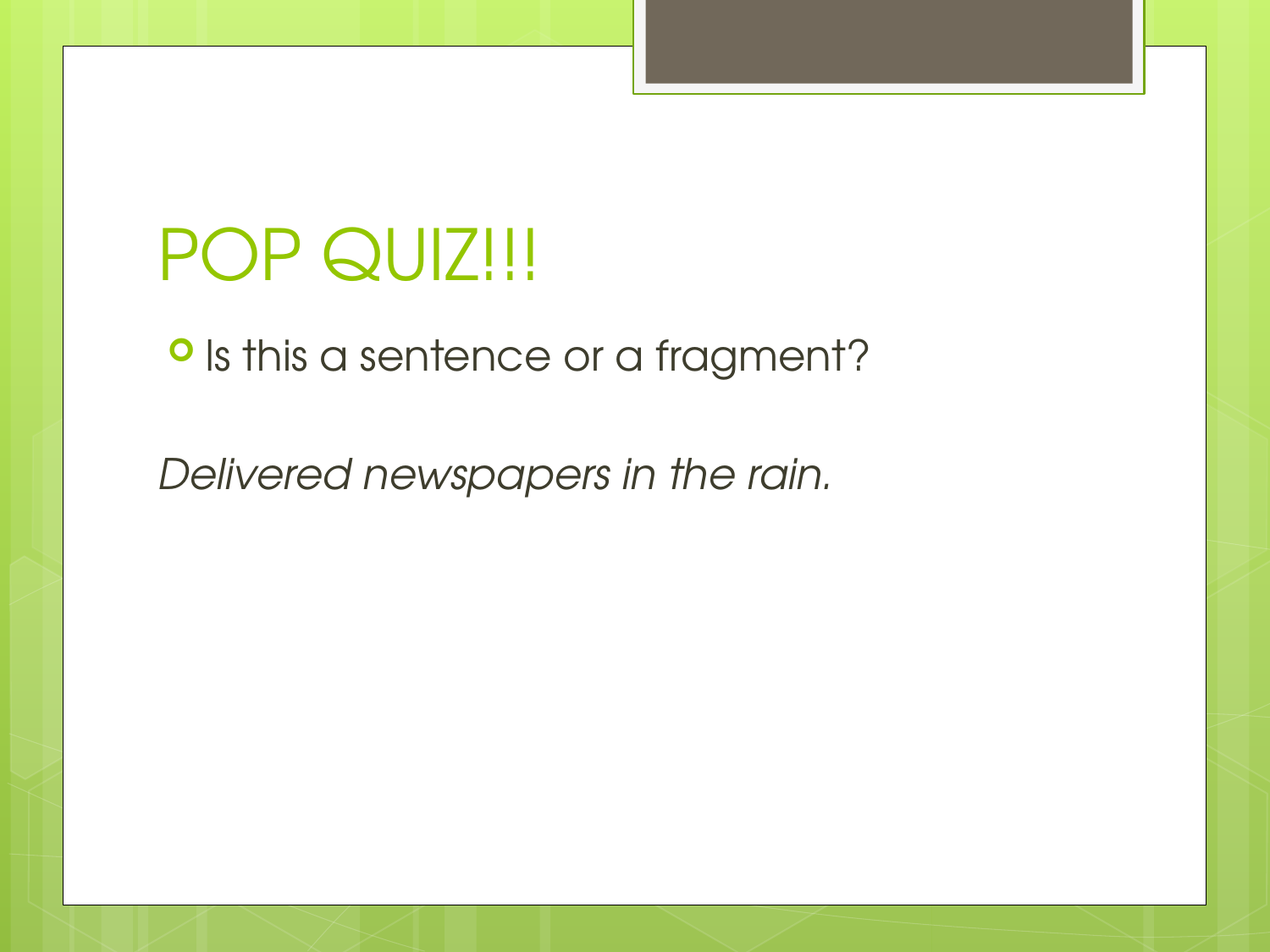

# POP QUIZ!!!
Is this a sentence or a fragment?

Delivered newspapers in the rain.